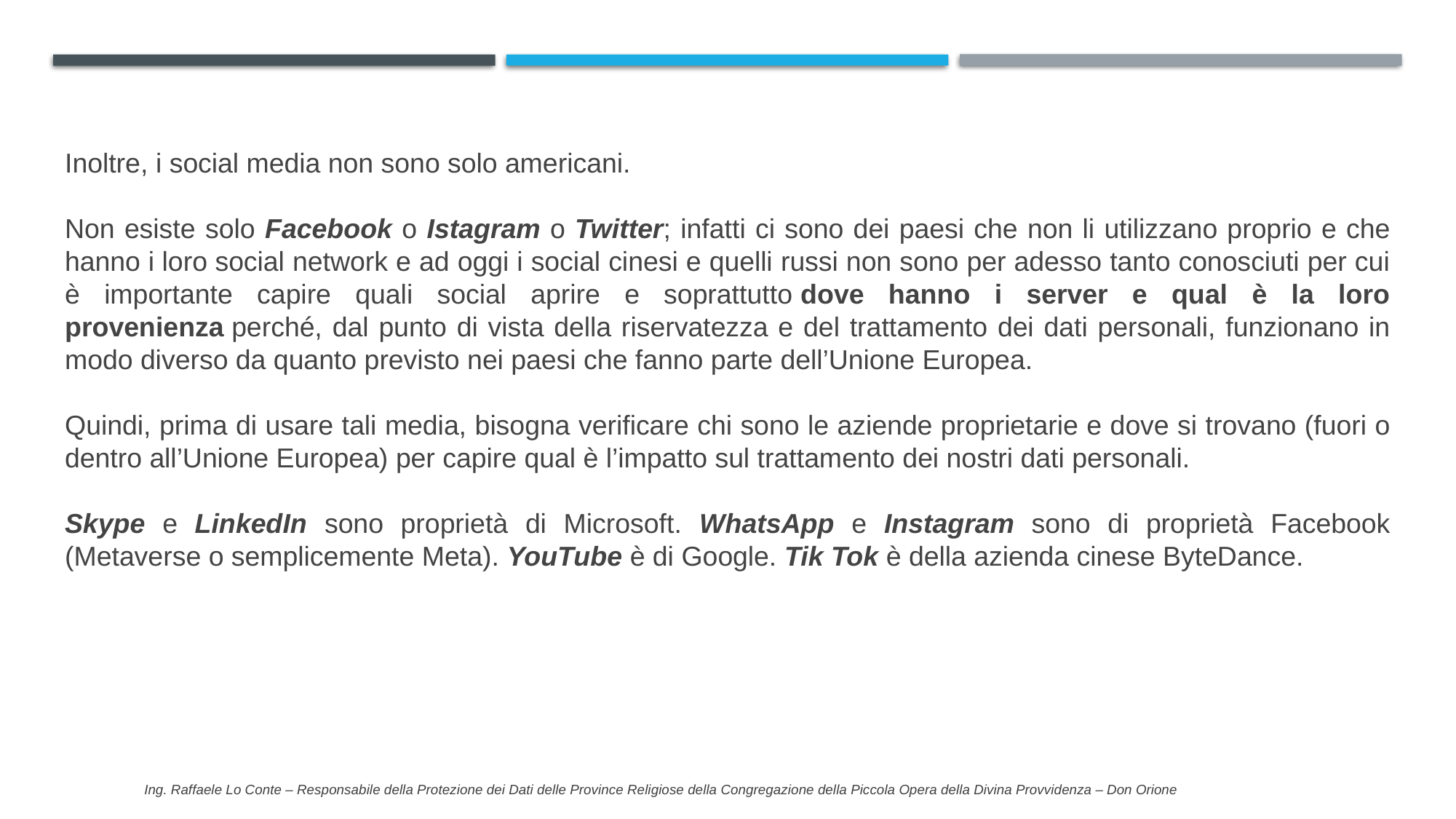

Inoltre, i social media non sono solo americani.

Non esiste solo Facebook o Istagram o Twitter; infatti ci sono dei paesi che non li utilizzano proprio e che hanno i loro social network e ad oggi i social cinesi e quelli russi non sono per adesso tanto conosciuti per cui è importante capire quali social aprire e soprattutto dove hanno i server e qual è la loro provenienza perché, dal punto di vista della riservatezza e del trattamento dei dati personali, funzionano in modo diverso da quanto previsto nei paesi che fanno parte dell’Unione Europea.

Quindi, prima di usare tali media, bisogna verificare chi sono le aziende proprietarie e dove si trovano (fuori o dentro all’Unione Europea) per capire qual è l’impatto sul trattamento dei nostri dati personali.

Skype e LinkedIn sono proprietà di Microsoft. WhatsApp e Instagram sono di proprietà Facebook (Metaverse o semplicemente Meta). YouTube è di Google. Tik Tok è della azienda cinese ByteDance.

Ing. Raffaele Lo Conte – Responsabile della Protezione dei Dati delle Province Religiose della Congregazione della Piccola Opera della Divina Provvidenza – Don Orione